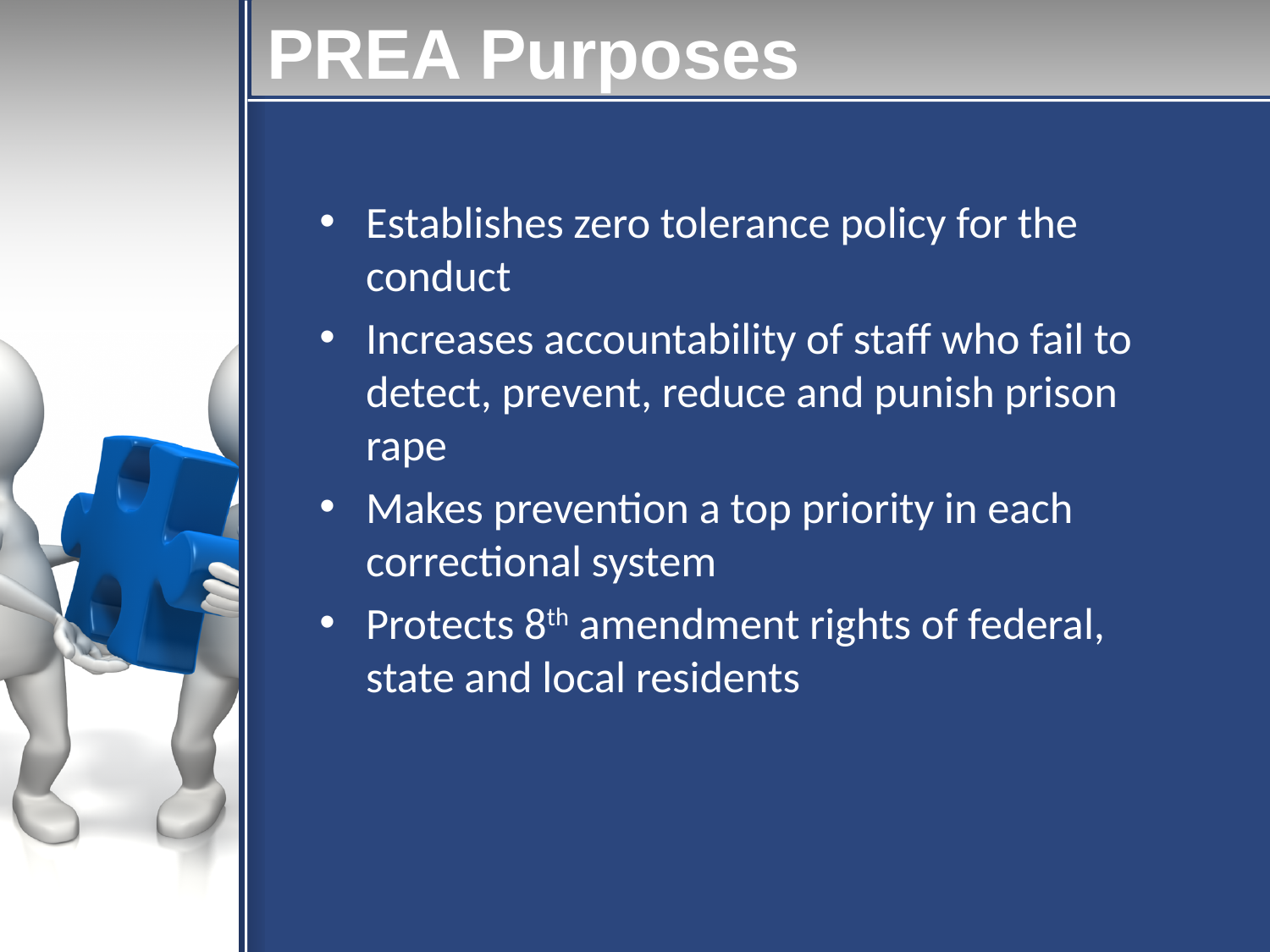

# PREA Purposes

Establishes zero tolerance policy for the conduct
Increases accountability of staff who fail to detect, prevent, reduce and punish prison rape
Makes prevention a top priority in each correctional system
Protects 8th amendment rights of federal, state and local residents